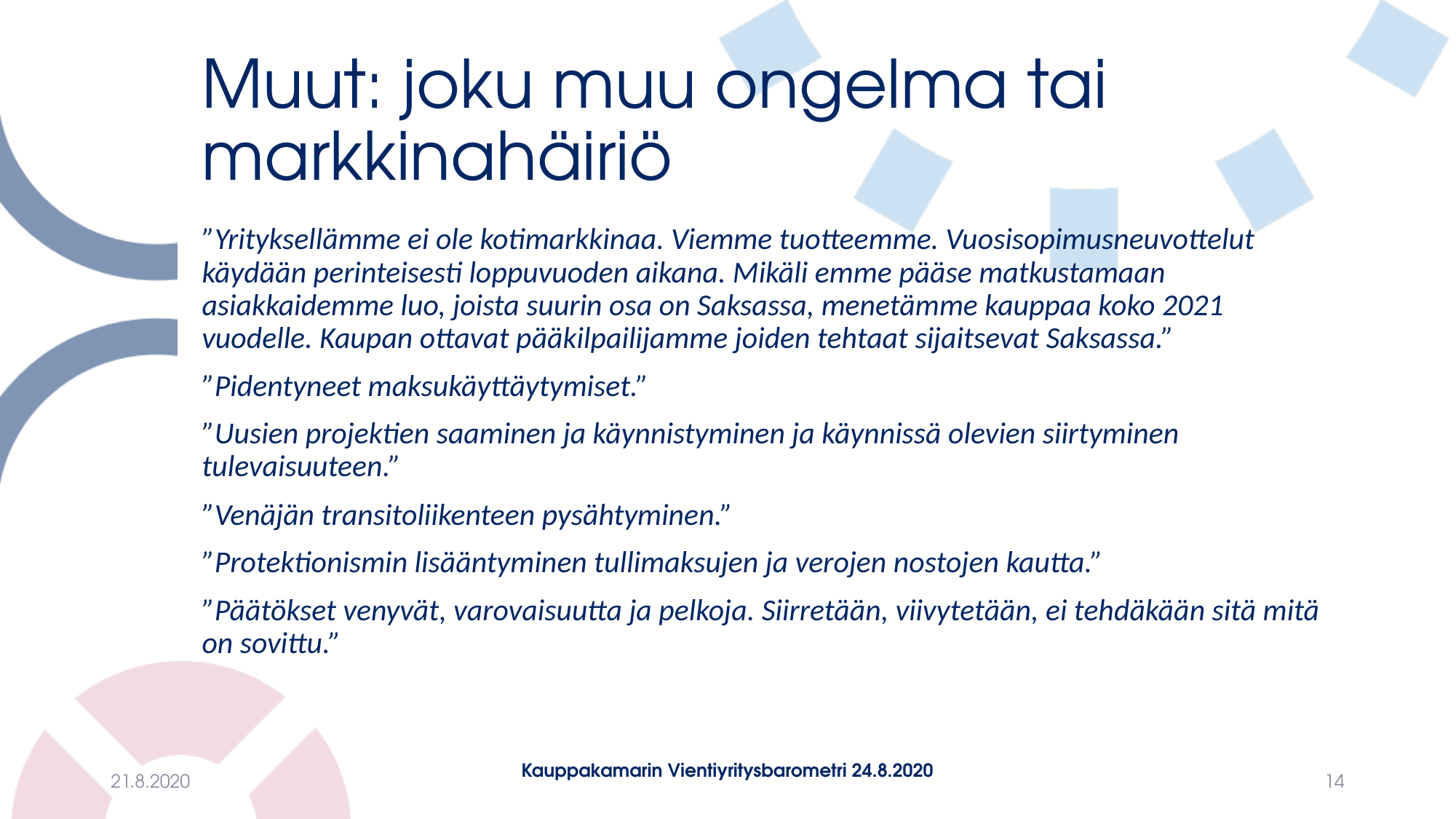

# Muut: joku muu ongelma tai markkinahäiriö
”Yrityksellämme ei ole kotimarkkinaa. Viemme tuotteemme. Vuosisopimusneuvottelut käydään perinteisesti loppuvuoden aikana. Mikäli emme pääse matkustamaan asiakkaidemme luo, joista suurin osa on Saksassa, menetämme kauppaa koko 2021 vuodelle. Kaupan ottavat pääkilpailijamme joiden tehtaat sijaitsevat Saksassa.”
”Pidentyneet maksukäyttäytymiset.”
”Uusien projektien saaminen ja käynnistyminen ja käynnissä olevien siirtyminen tulevaisuuteen.”
”Venäjän transitoliikenteen pysähtyminen.”
”Protektionismin lisääntyminen tullimaksujen ja verojen nostojen kautta.”
”Päätökset venyvät, varovaisuutta ja pelkoja. Siirretään, viivytetään, ei tehdäkään sitä mitä on sovittu.”

21.8.2020
Kauppakamarin Vientiyritysbarometri 24.8.2020

14